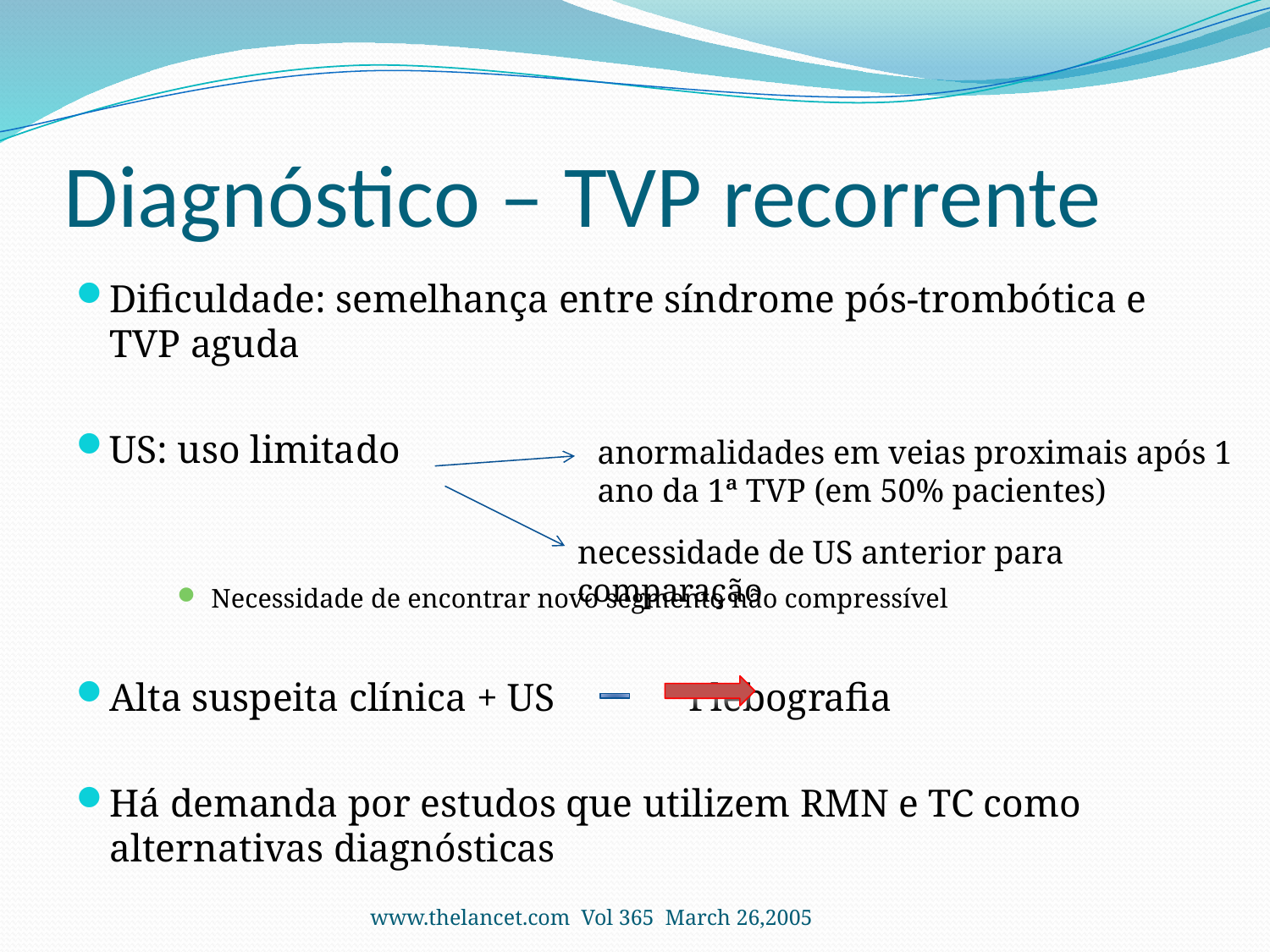

# Diagnóstico – TVP recorrente
Dificuldade: semelhança entre síndrome pós-trombótica e TVP aguda

US: uso limitado

Necessidade de encontrar novo segmento não compressível

Alta suspeita clínica + US		      Flebografia

Há demanda por estudos que utilizem RMN e TC como alternativas diagnósticas

anormalidades em veias proximais após 1 ano da 1ª TVP (em 50% pacientes)
necessidade de US anterior para comparação

www.thelancet.com  Vol 365  March 26,2005